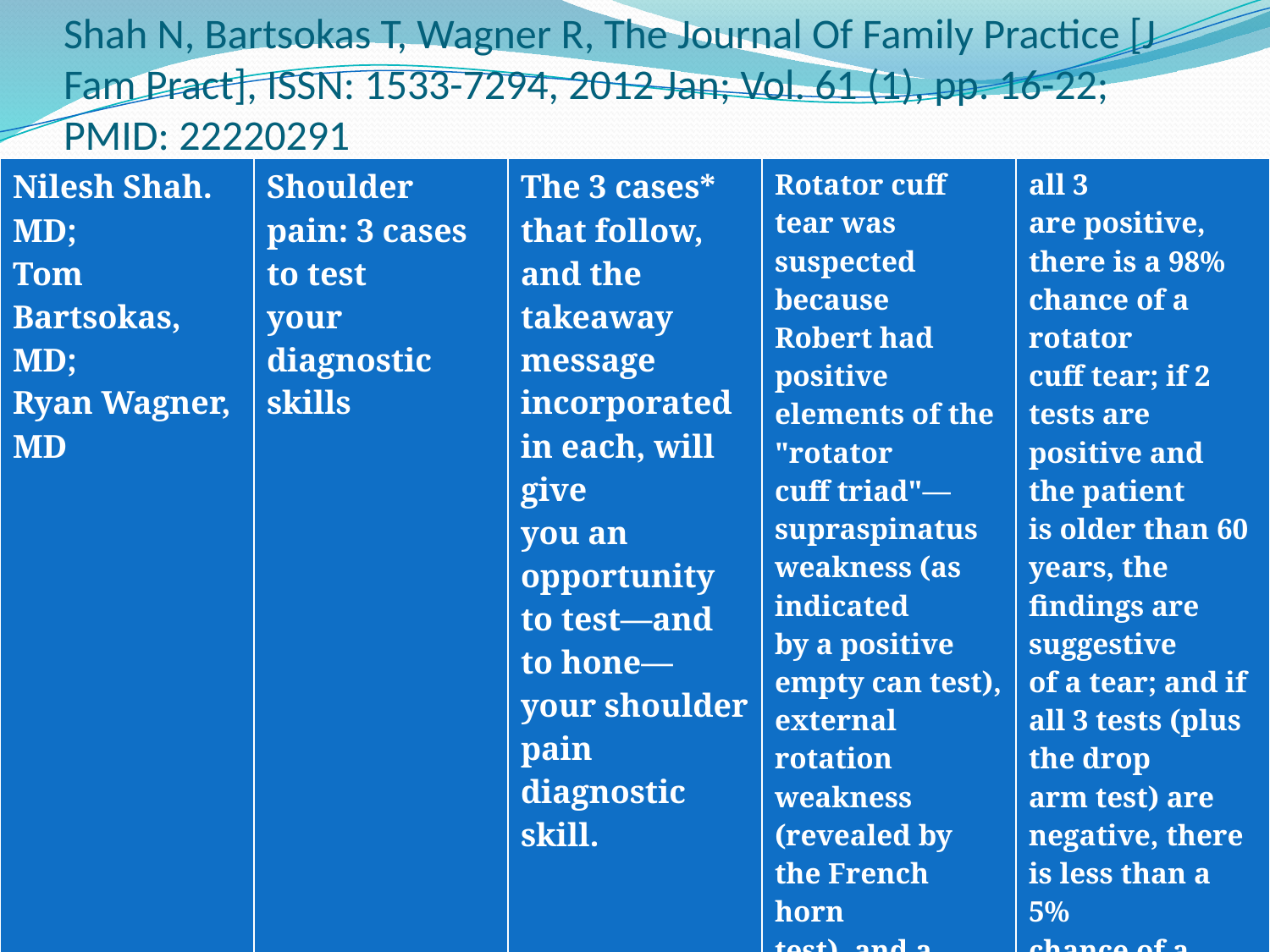

# Shah N, Bartsokas T, Wagner R, The Journal Of Family Practice [J Fam Pract], ISSN: 1533-7294, 2012 Jan; Vol. 61 (1), pp. 16-22; PMID: 22220291
| Nilesh Shah. MD; Tom Bartsokas, MD; Ryan Wagner, MD | Shoulder pain: 3 cases to test your diagnostic skills | The 3 cases\* that follow, and the takeaway message incorporated in each, will give you an opportunity to test—and to hone— your shoulder pain diagnostic skill. | Rotator cuff tear was suspected because Robert had positive elements of the "rotator cuff triad"—supraspinatus weakness (as indicated by a positive empty can test), external rotation weakness (revealed by the French horn test), and a positive Hawkins impingement test. | all 3 are positive, there is a 98% chance of a rotator cuff tear; if 2 tests are positive and the patient is older than 60 years, the findings are suggestive of a tear; and if all 3 tests (plus the drop arm test) are negative, there is less than a 5% chance of a major rotator cuff tear."\* |
| --- | --- | --- | --- | --- |